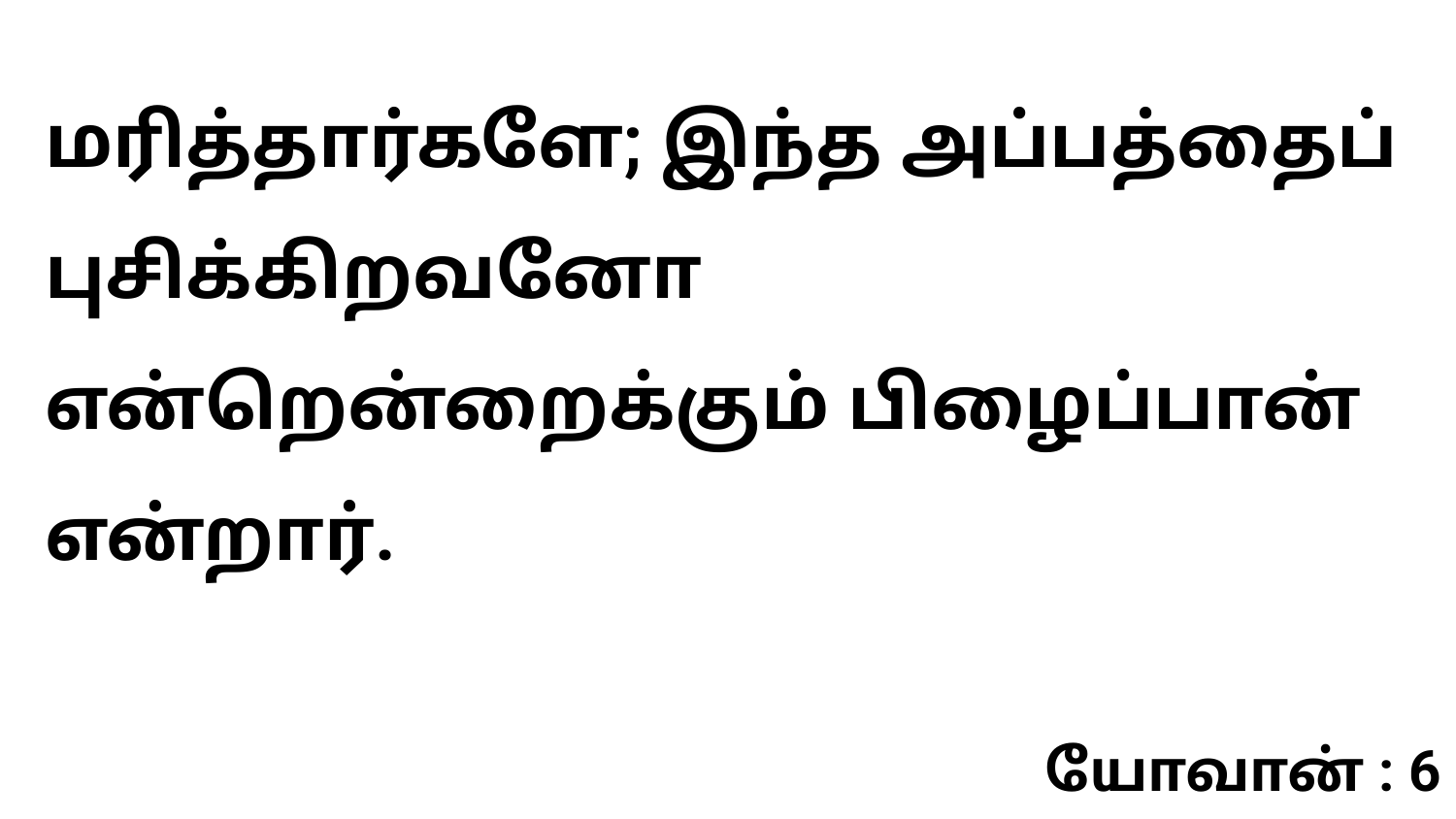

மரித்தார்களே; இந்த அப்பத்தைப் புசிக்கிறவனோ என்றென்றைக்கும் பிழைப்பான் என்றார்.
யோவான் : 6